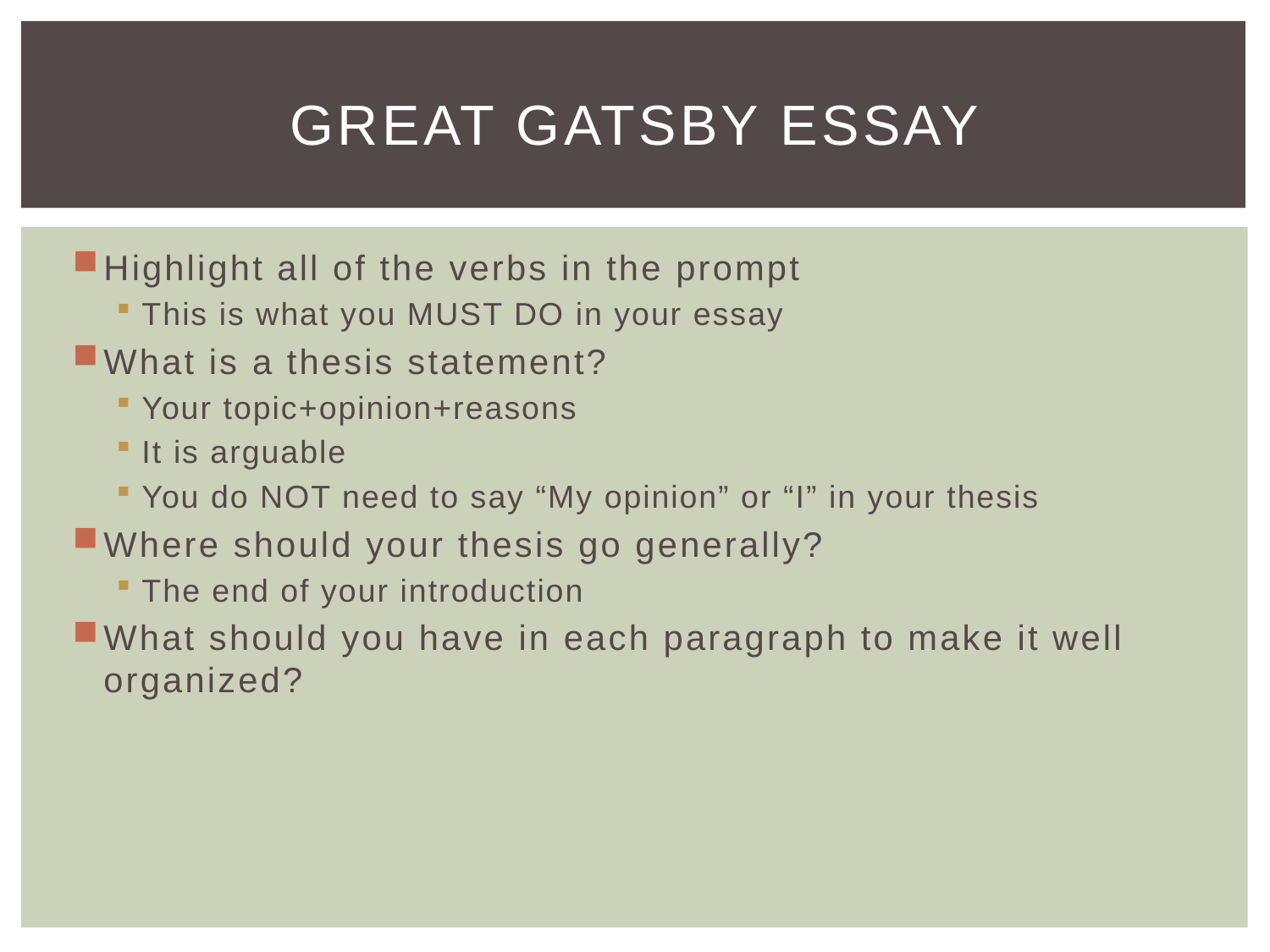

# Great Gatsby Essay
Highlight all of the verbs in the prompt
This is what you MUST DO in your essay
What is a thesis statement?
Your topic+opinion+reasons
It is arguable
You do NOT need to say “My opinion” or “I” in your thesis
Where should your thesis go generally?
The end of your introduction
What should you have in each paragraph to make it well organized?